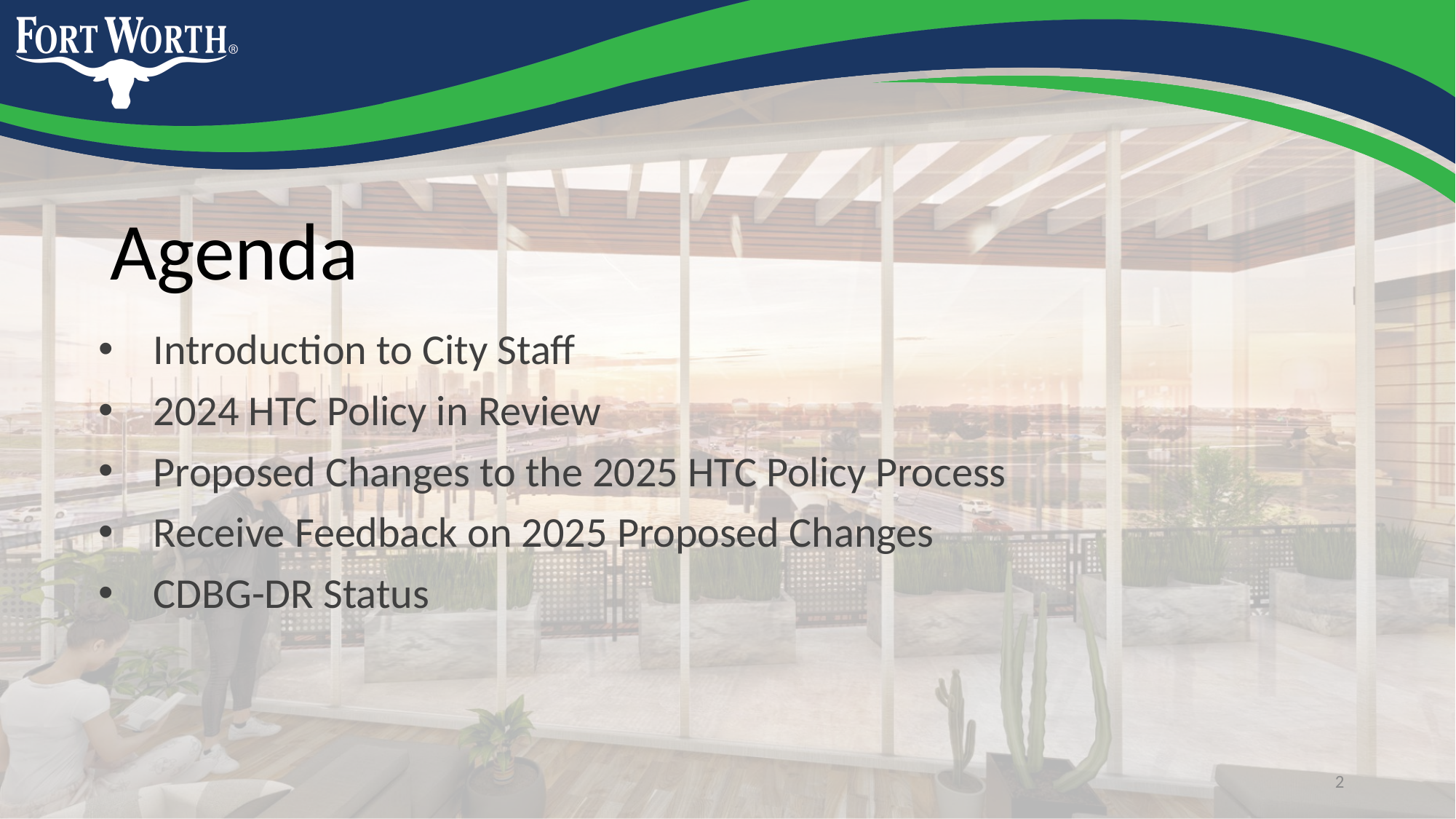

# Agenda
Introduction to City Staff
2024 HTC Policy in Review
Proposed Changes to the 2025 HTC Policy Process
Receive Feedback on 2025 Proposed Changes
CDBG-DR Status

2